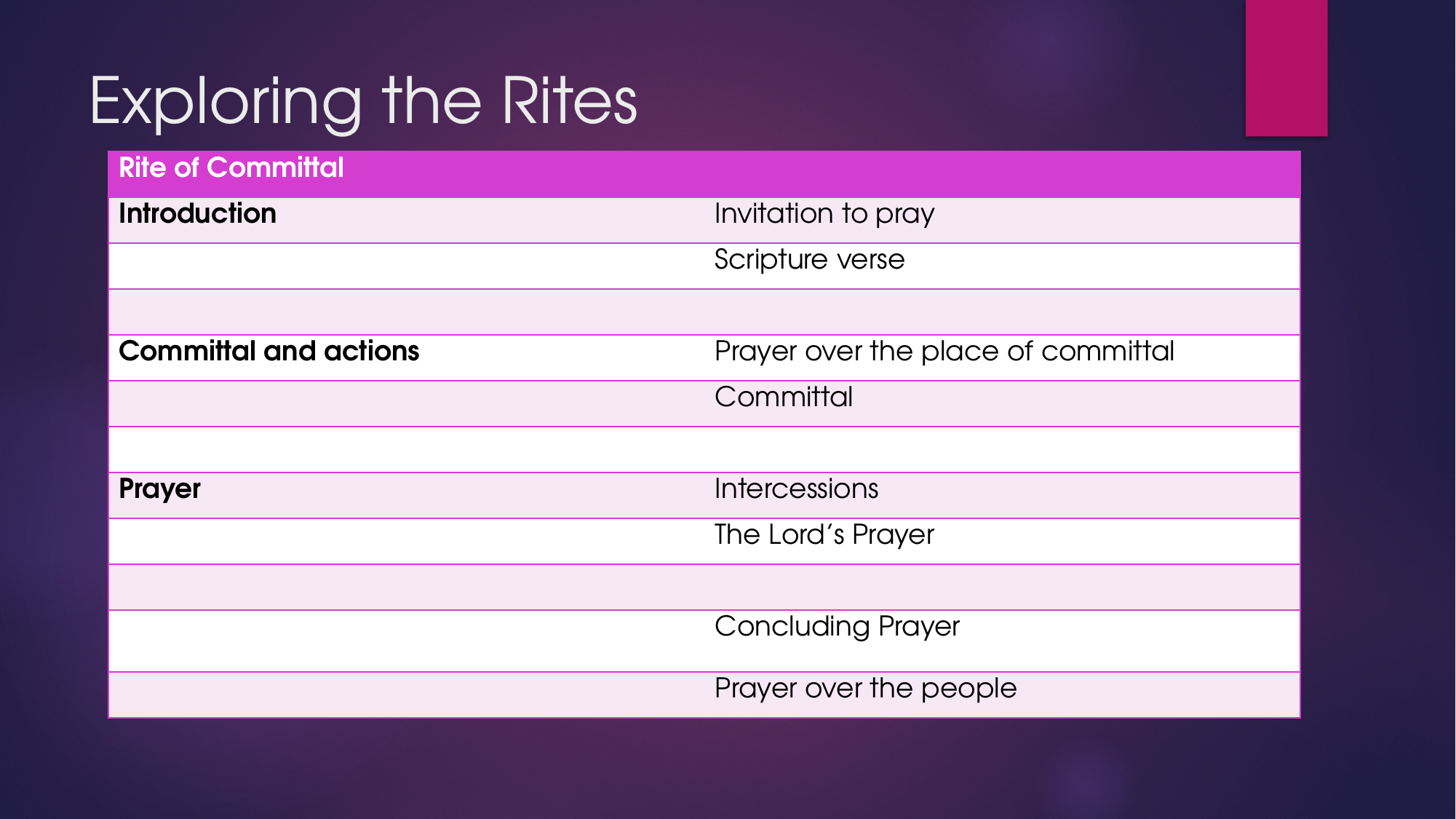

# Exploring the Rites
| Rite of Committal |  |
| --- | --- |
| Introduction | Invitation to pray |
|  | Scripture verse |
|  |  |
| Committal and actions | Prayer over the place of committal |
|  | Committal |
|  |  |
| Prayer | Intercessions |
|  | The Lord’s Prayer |
|  |  |
|  | Concluding Prayer |
|  | Prayer over the people |